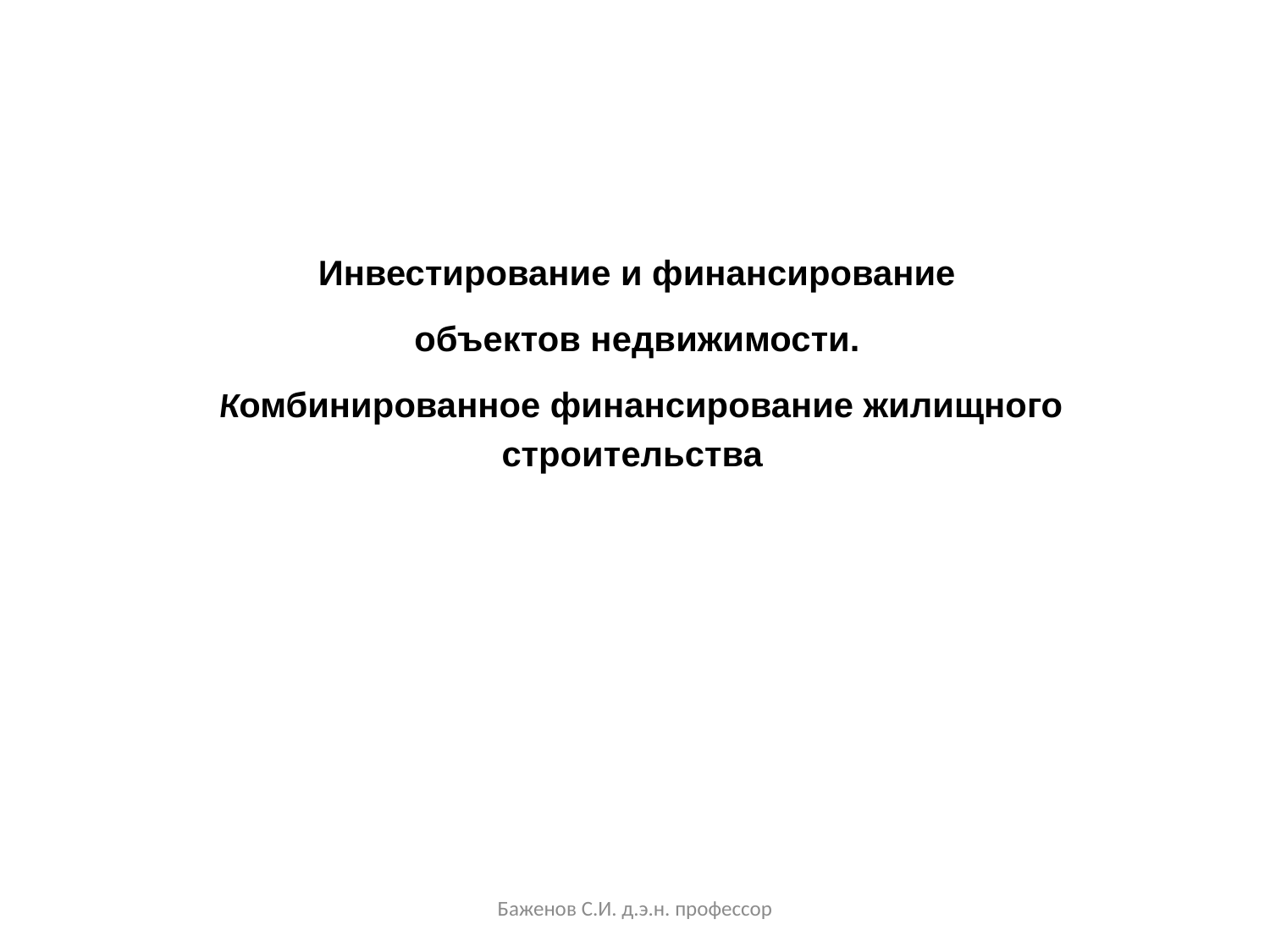

Инвестирование и финансирование
объектов недвижимости.
 Комбинированное финансирование жилищного строительства

Баженов С.И. д.э.н. профессор